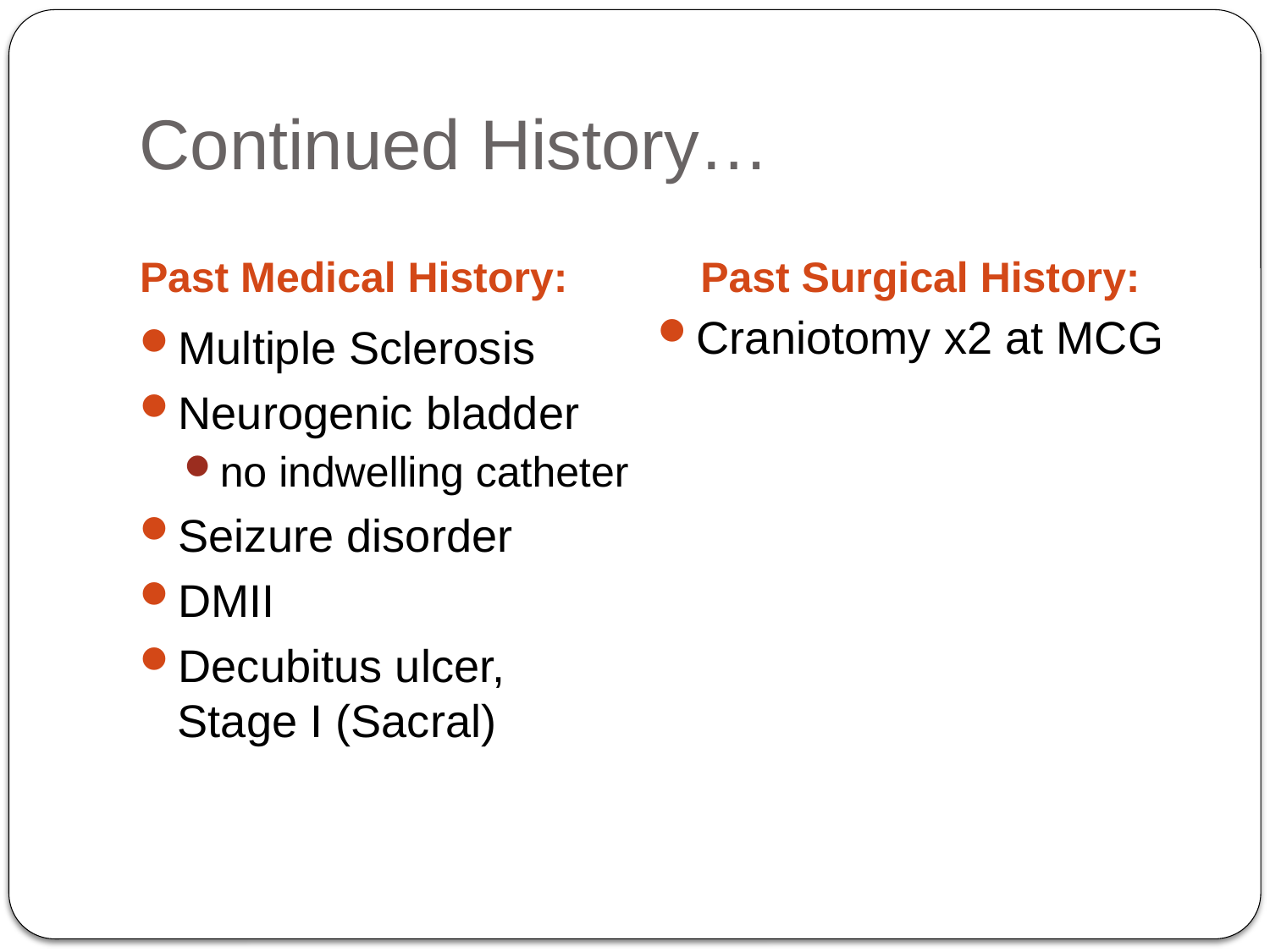

# Continued History…
Past Medical History:
Past Surgical History:
Craniotomy x2 at MCG
Multiple Sclerosis
Neurogenic bladder
no indwelling catheter
Seizure disorder
DMII
Decubitus ulcer, Stage I (Sacral)